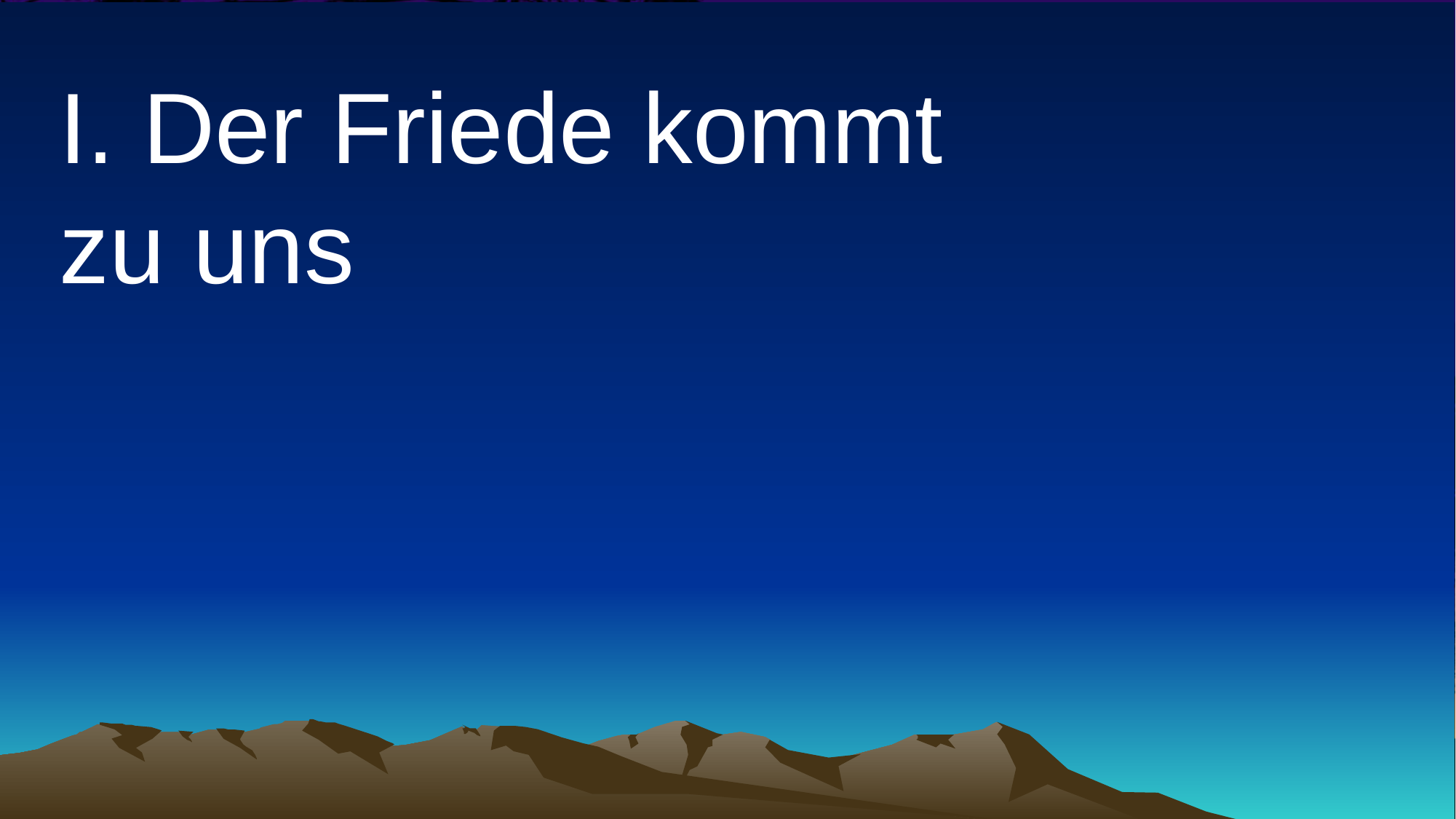

# I. Der Friede kommt zu uns